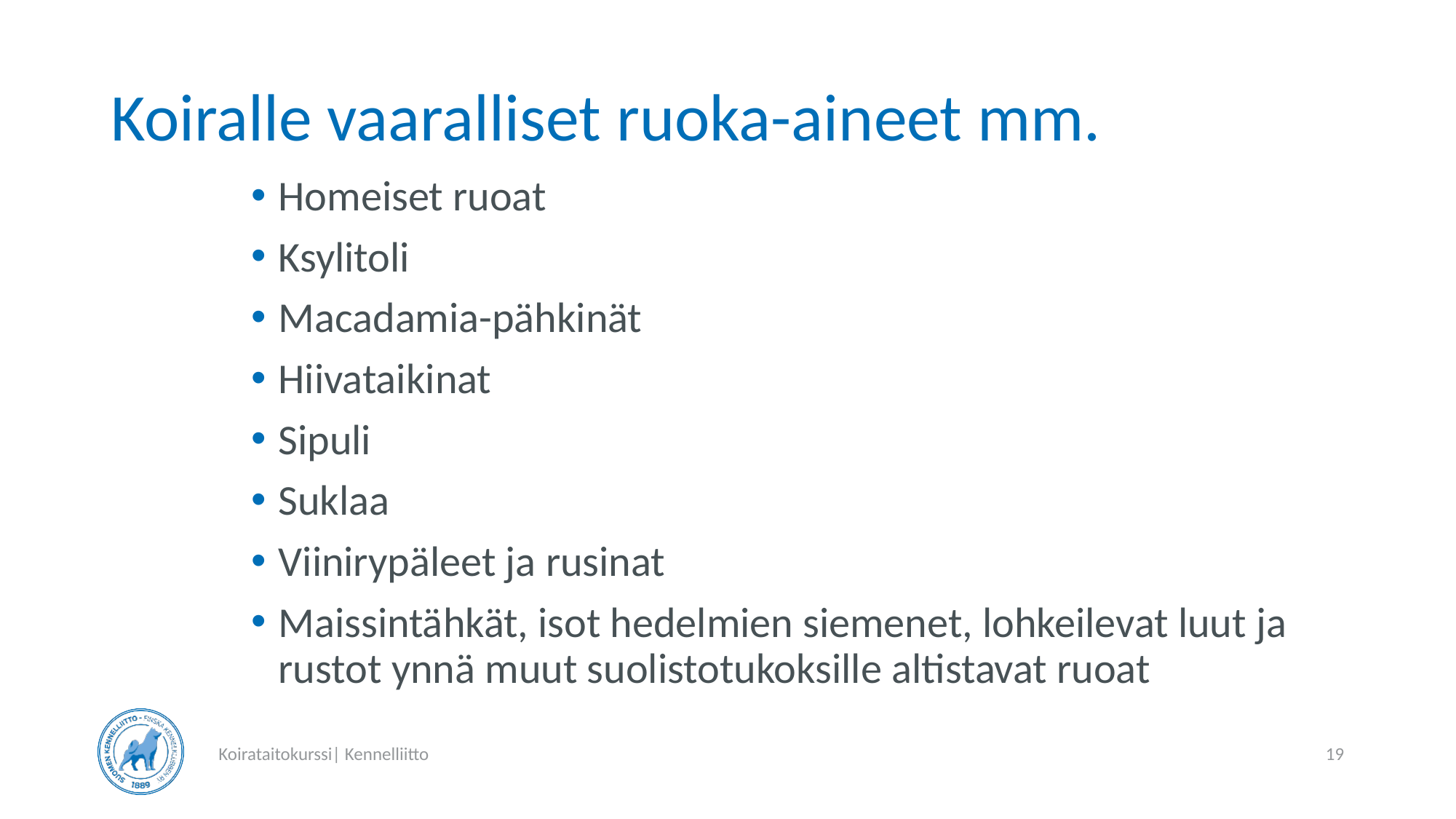

# Koiralle vaaralliset ruoka-aineet mm.
Homeiset ruoat
Ksylitoli
Macadamia-pähkinät
Hiivataikinat
Sipuli
Suklaa
Viinirypäleet ja rusinat
Maissintähkät, isot hedelmien siemenet, lohkeilevat luut ja rustot ynnä muut suolistotukoksille altistavat ruoat
Koirataitokurssi| Kennelliitto
19